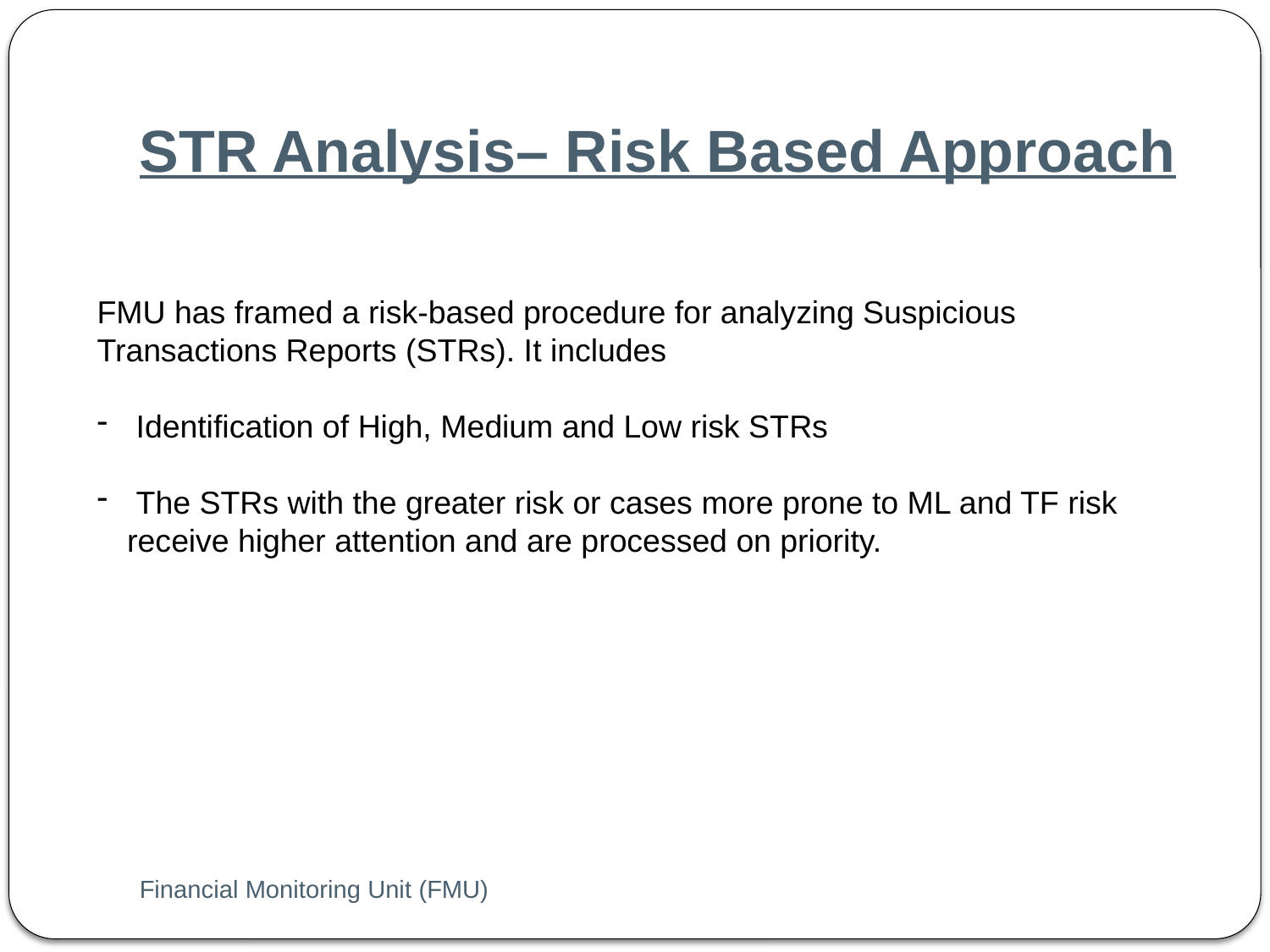

# STR Analysis– Risk Based Approach
FMU has framed a risk-based procedure for analyzing Suspicious Transactions Reports (STRs). It includes

 Identification of High, Medium and Low risk STRs

 The STRs with the greater risk or cases more prone to ML and TF risk receive higher attention and are processed on priority.
Financial Monitoring Unit (FMU)